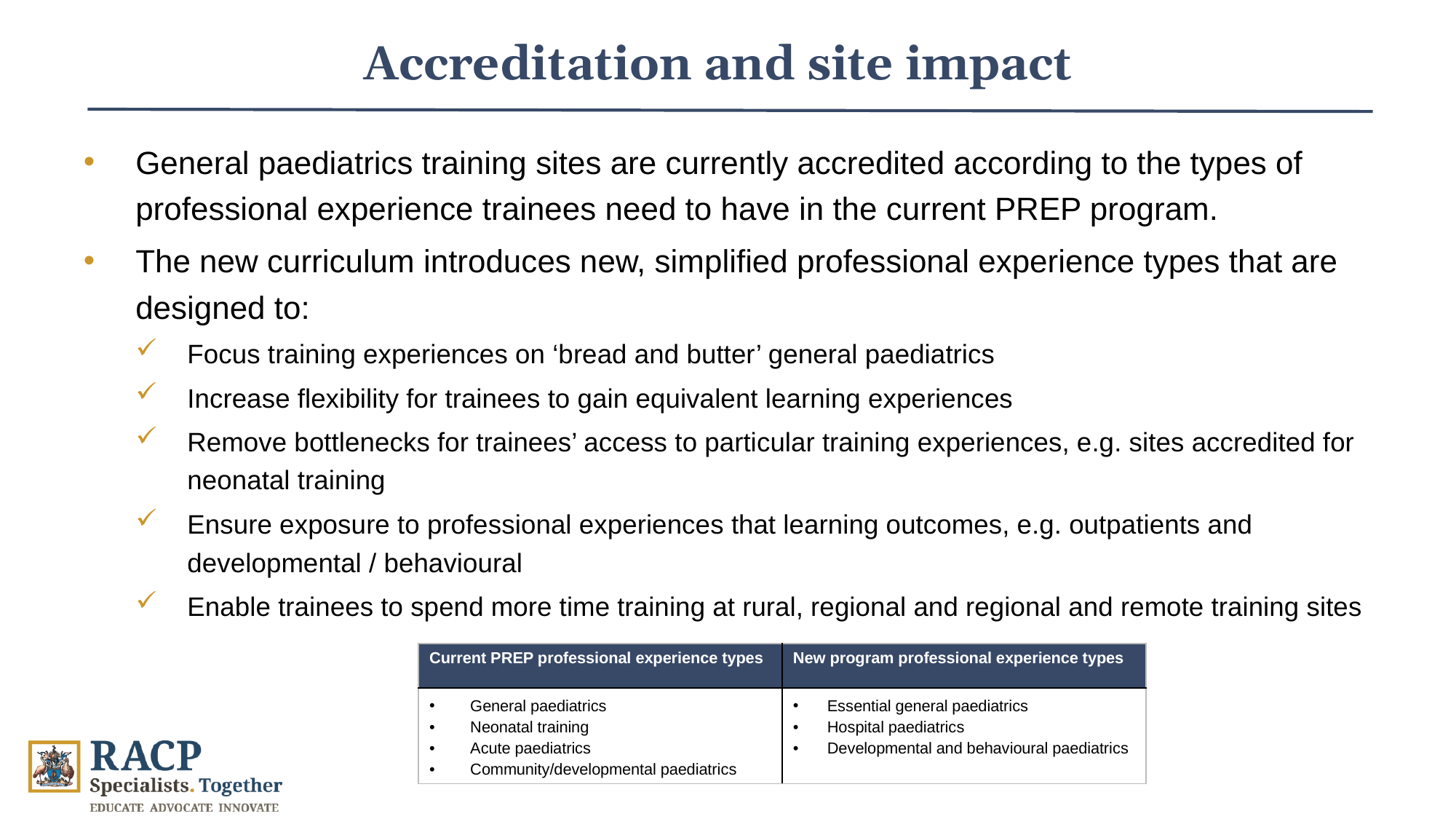

# Accreditation and site impact

General paediatrics training sites are currently accredited according to the types of professional experience trainees need to have in the current PREP program.
The new curriculum introduces new, simplified professional experience types that are designed to:
Focus training experiences on ‘bread and butter’ general paediatrics
Increase flexibility for trainees to gain equivalent learning experiences
Remove bottlenecks for trainees’ access to particular training experiences, e.g. sites accredited for neonatal training
Ensure exposure to professional experiences that learning outcomes, e.g. outpatients and developmental / behavioural
Enable trainees to spend more time training at rural, regional and regional and remote training sites
| Current PREP professional experience types | New program professional experience types |
| --- | --- |
| General paediatrics Neonatal training Acute paediatrics Community/developmental paediatrics | Essential general paediatrics Hospital paediatrics Developmental and behavioural paediatrics |